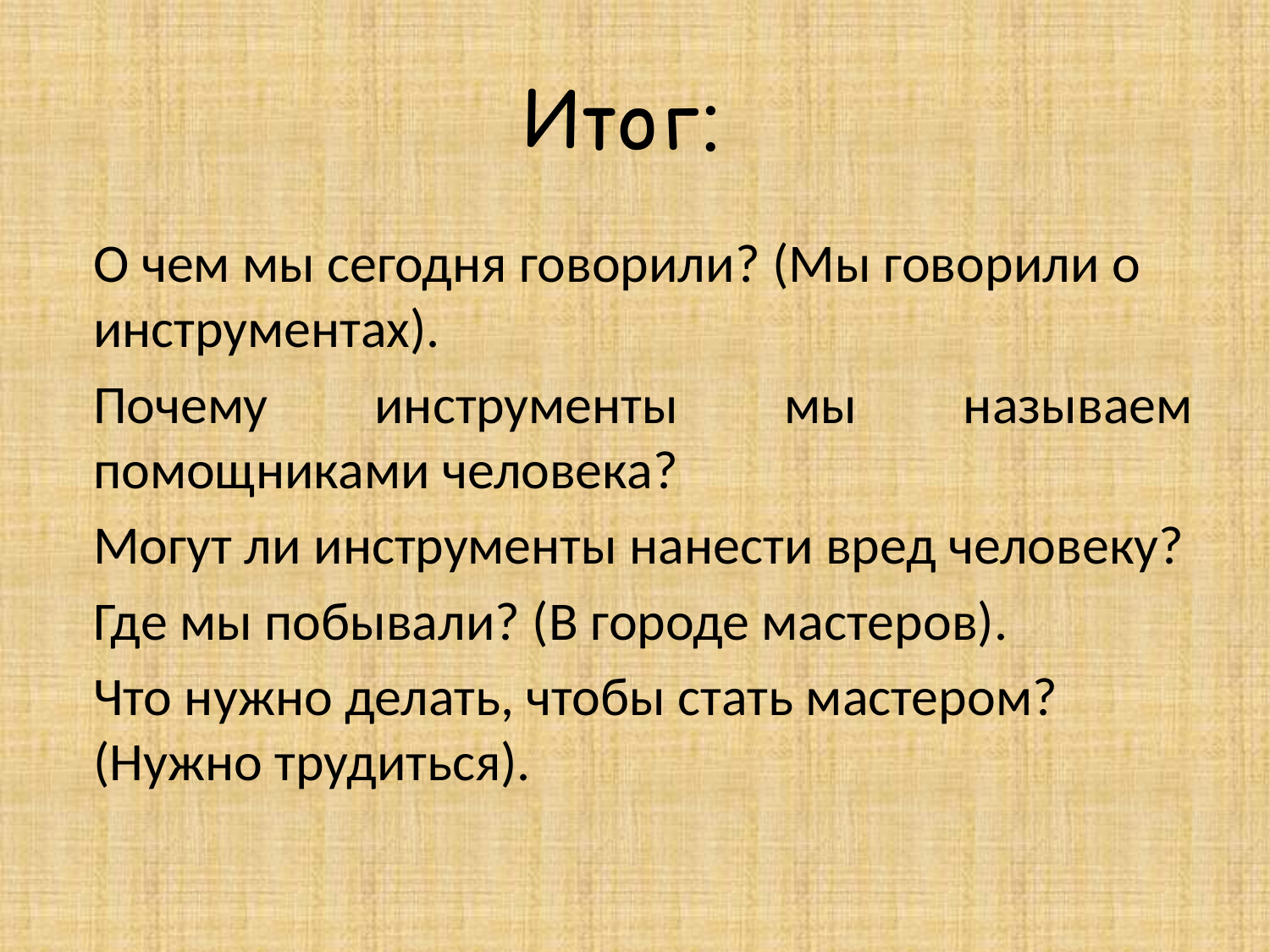

# Итог:
О чем мы сегодня говорили? (Мы говорили о инструментах).
Почему инструменты мы называем помощниками человека?
Могут ли инструменты нанести вред человеку?
Где мы побывали? (В городе мастеров).
Что нужно делать, чтобы стать мастером? (Нужно трудиться).